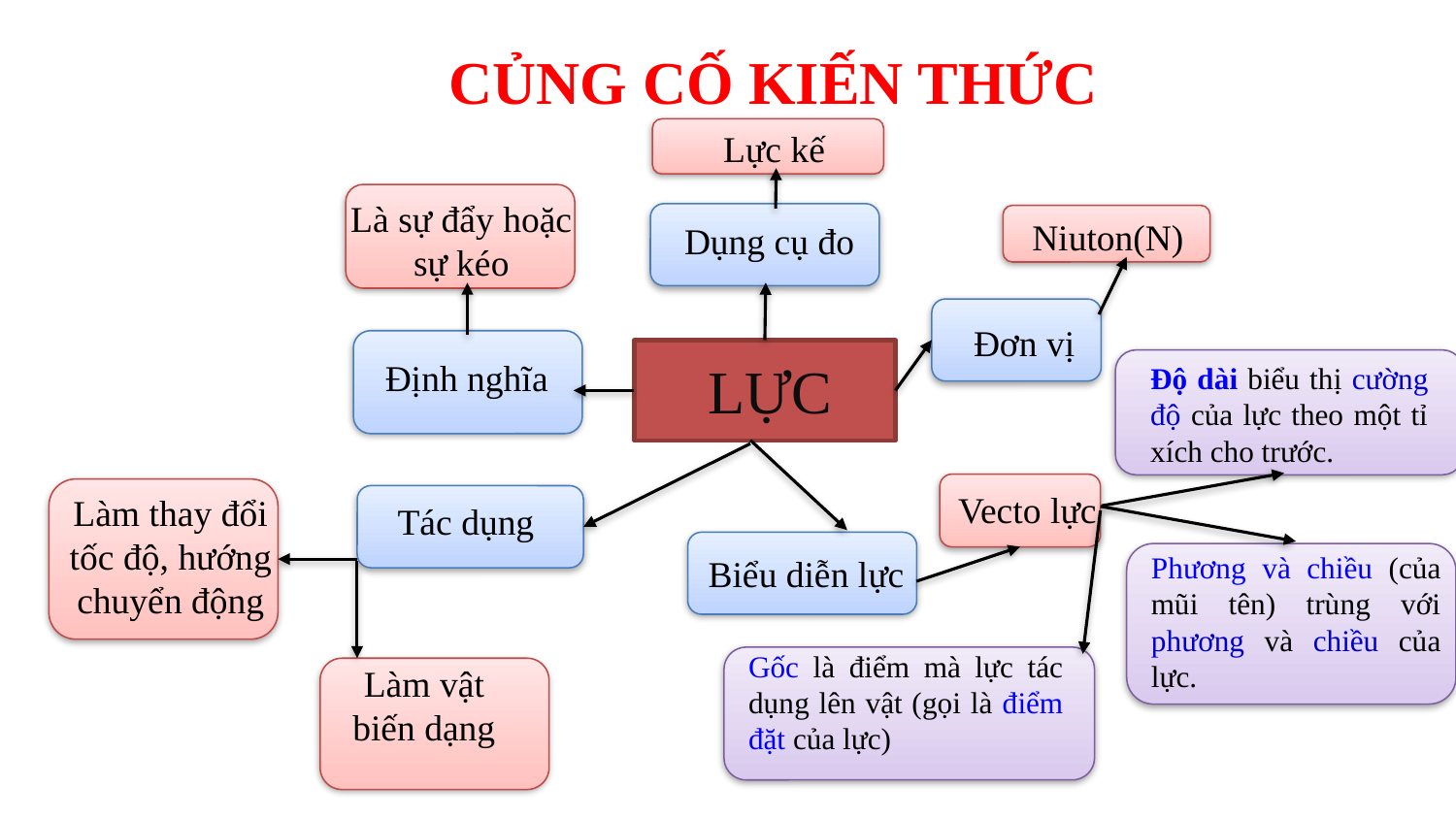

CỦNG CỐ KIẾN THỨC

Lực kế

Là sự đẩy hoặc sự kéo

Dụng cụ đo

Niuton(N)

Đơn vị

Định nghĩa

LỰC

Độ dài biểu thị cường độ của lực theo một tỉ xích cho trước.

Vecto lực

Làm thay đổi tốc độ, hướng chuyển động

Tác dụng

Biểu diễn lực
Phương và chiều (của mũi tên) trùng với phương và chiều của lực.

Gốc là điểm mà lực tác dụng lên vật (gọi là điểm đặt của lực)

Làm vật biến dạng